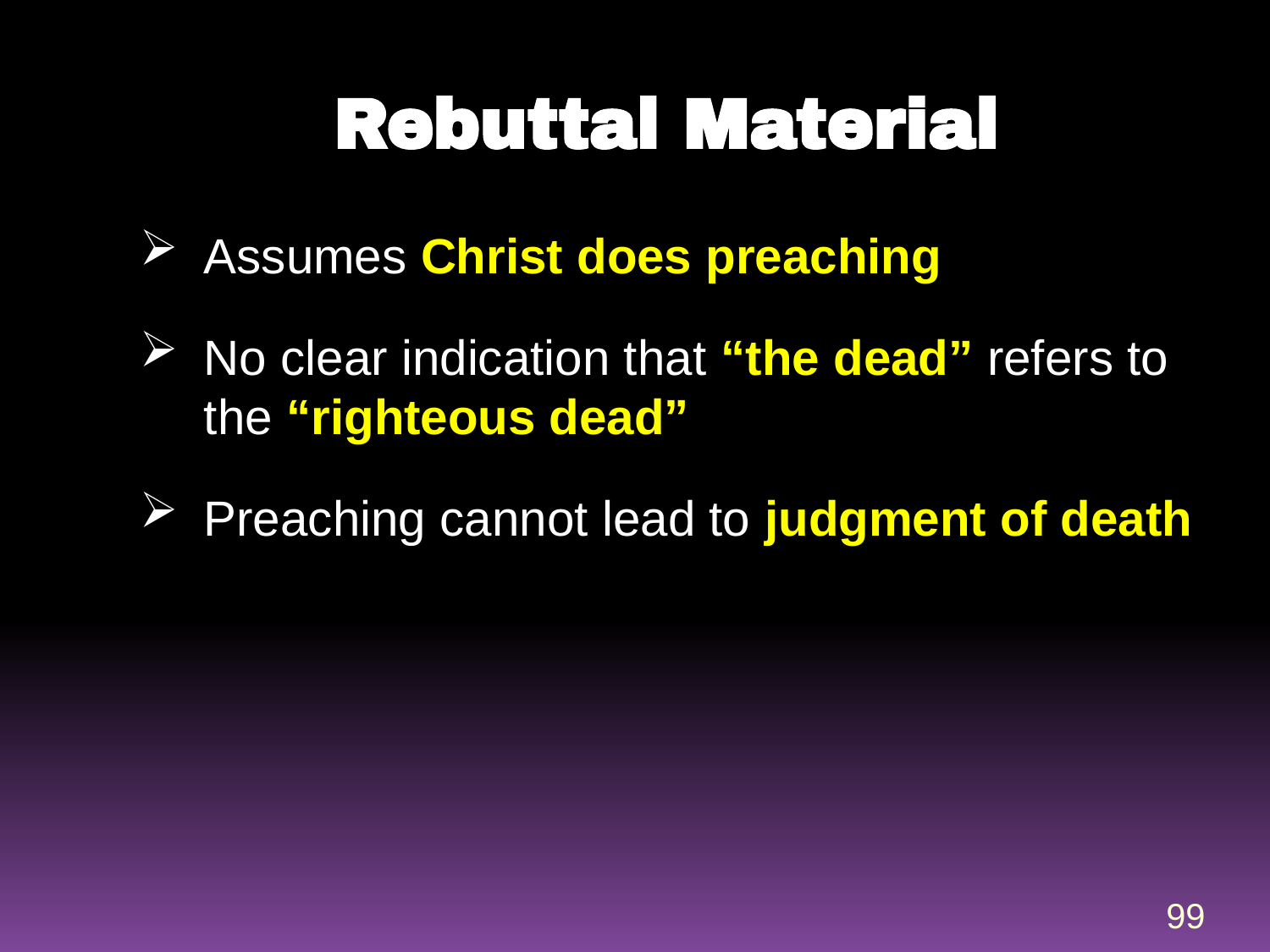

# Rebuttal Material
Assumes Christ does preaching
No clear indication that “the dead” refers to the “righteous dead”
Preaching cannot lead to judgment of death
99